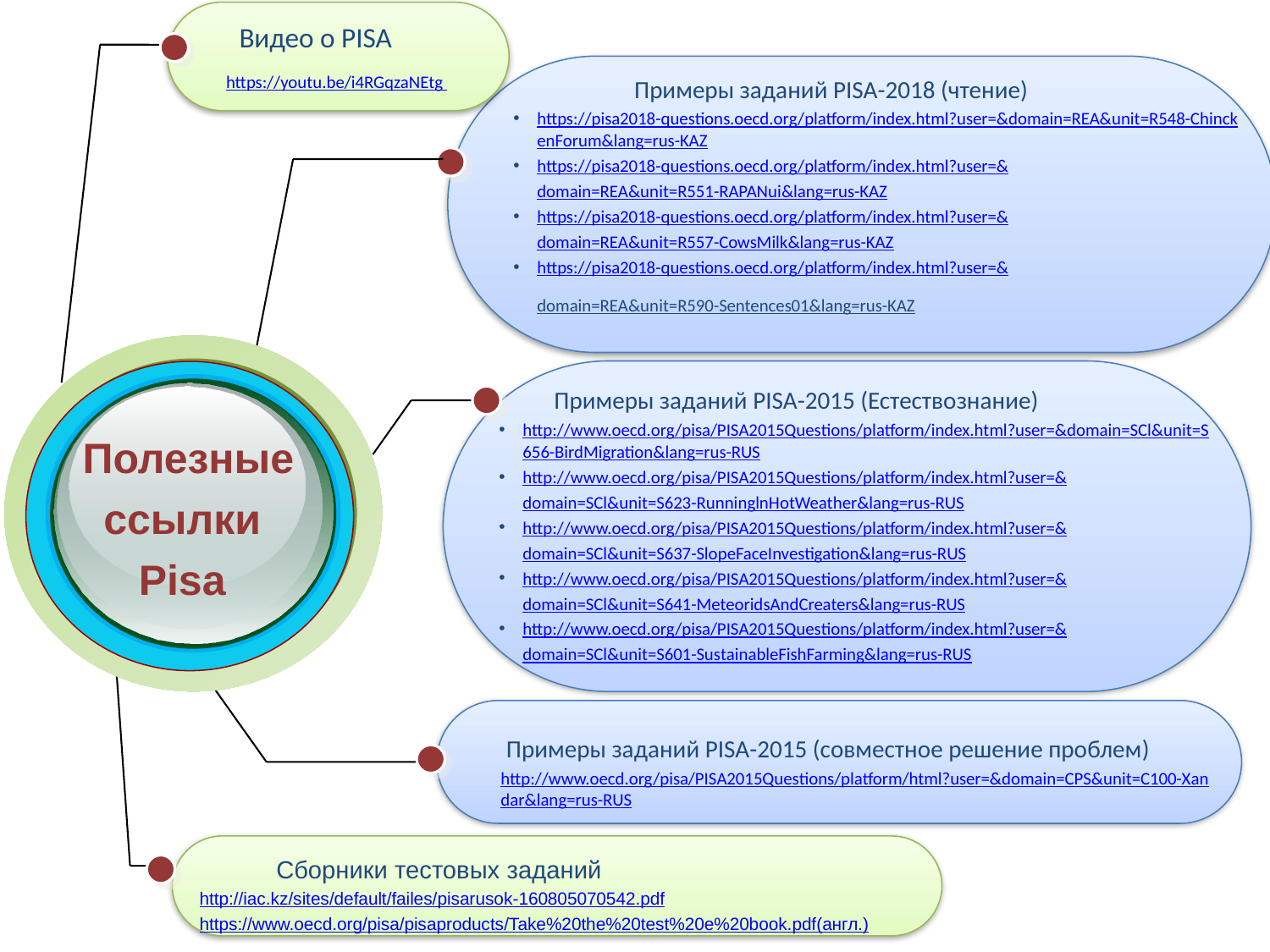

Видео о PISA
    https://youtu.be/i4RGqzaNEtg

                      Примеры заданий PISA-2018 (чтение)
https://pisa2018-questions.oecd.org/platform/index.html?user=&domain=REA&unit=R548-ChinckenForum&lang=rus-KAZ
https://pisa2018-questions.oecd.org/platform/index.html?user=&domain=REA&unit=R551-RAPANui&lang=rus-KAZ
https://pisa2018-questions.oecd.org/platform/index.html?user=&domain=REA&unit=R557-CowsMilk&lang=rus-KAZ
https://pisa2018-questions.oecd.org/platform/index.html?user=&domain=REA&unit=R590-Sentences01&lang=rus-KAZ

Полезные ссылки
Pisa

          Примеры заданий PISA-2015 (Естествознание)
http://www.oecd.org/pisa/PISA2015Questions/platform/index.html?user=&domain=SCl&unit=S656-BirdMigration&lang=rus-RUS
http://www.oecd.org/pisa/PISA2015Questions/platform/index.html?user=&domain=SCl&unit=S623-RunninglnHotWeather&lang=rus-RUS
http://www.oecd.org/pisa/PISA2015Questions/platform/index.html?user=&domain=SCl&unit=S637-SlopeFaceInvestigation&lang=rus-RUS
http://www.oecd.org/pisa/PISA2015Questions/platform/index.html?user=&domain=SCl&unit=S641-MeteoridsAndCreaters&lang=rus-RUS
http://www.oecd.org/pisa/PISA2015Questions/platform/index.html?user=&domain=SCl&unit=S601-SustainableFishFarming&lang=rus-RUS

 Примеры заданий PISA-2015 (совместное решение проблем)
http://www.oecd.org/pisa/PISA2015Questions/platform/html?user=&domain=CPS&unit=C100-Xandar&lang=rus-RUS

           Сборники тестовых заданий
http://iac.kz/sites/default/failes/pisarusok-160805070542.pdf
https://www.oecd.org/pisa/pisaproducts/Take%20the%20test%20e%20book.pdf(англ.)